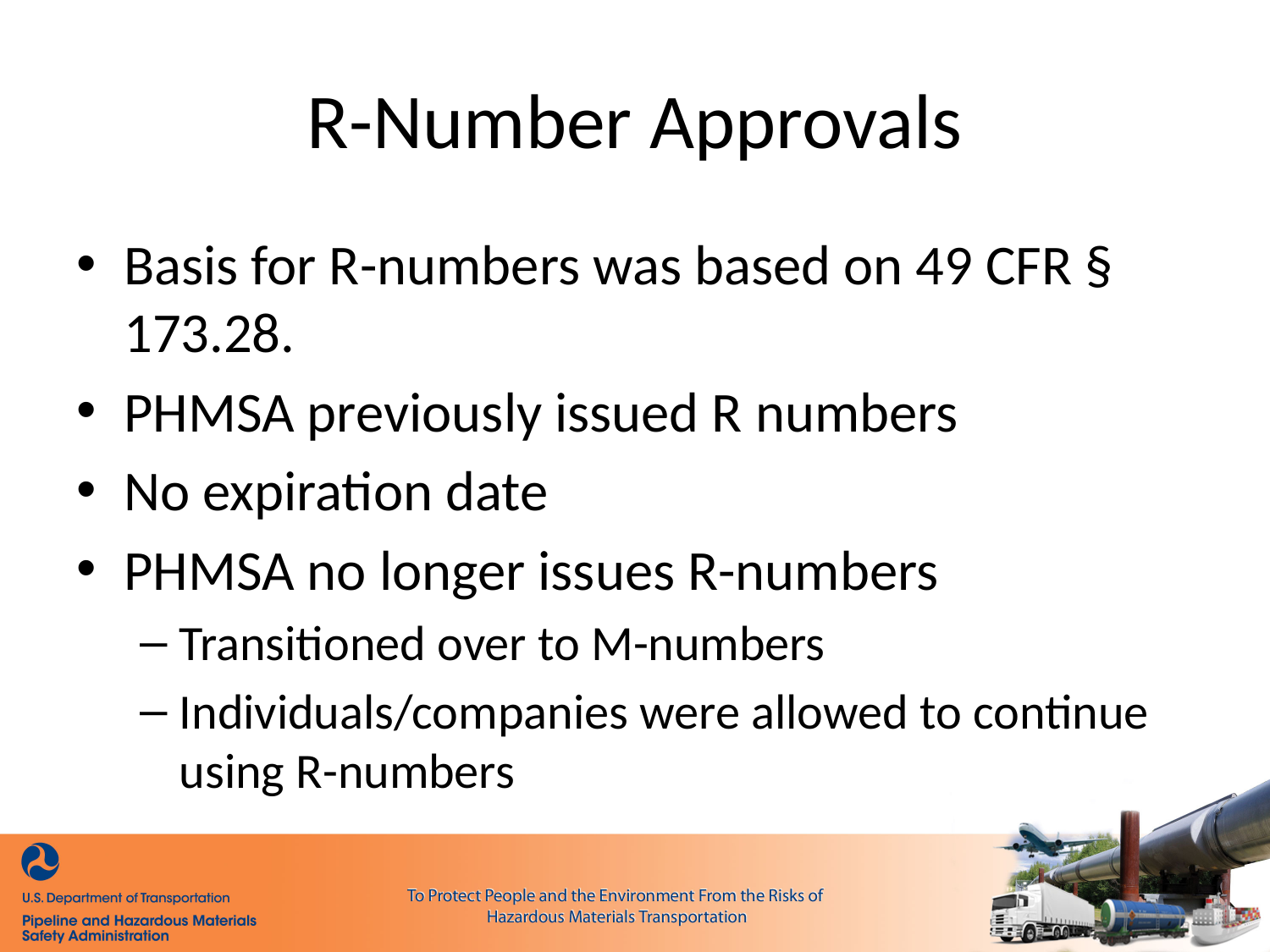

# R-Number Approvals
Basis for R-numbers was based on 49 CFR § 173.28.
PHMSA previously issued R numbers
No expiration date
PHMSA no longer issues R-numbers
Transitioned over to M-numbers
Individuals/companies were allowed to continue using R-numbers